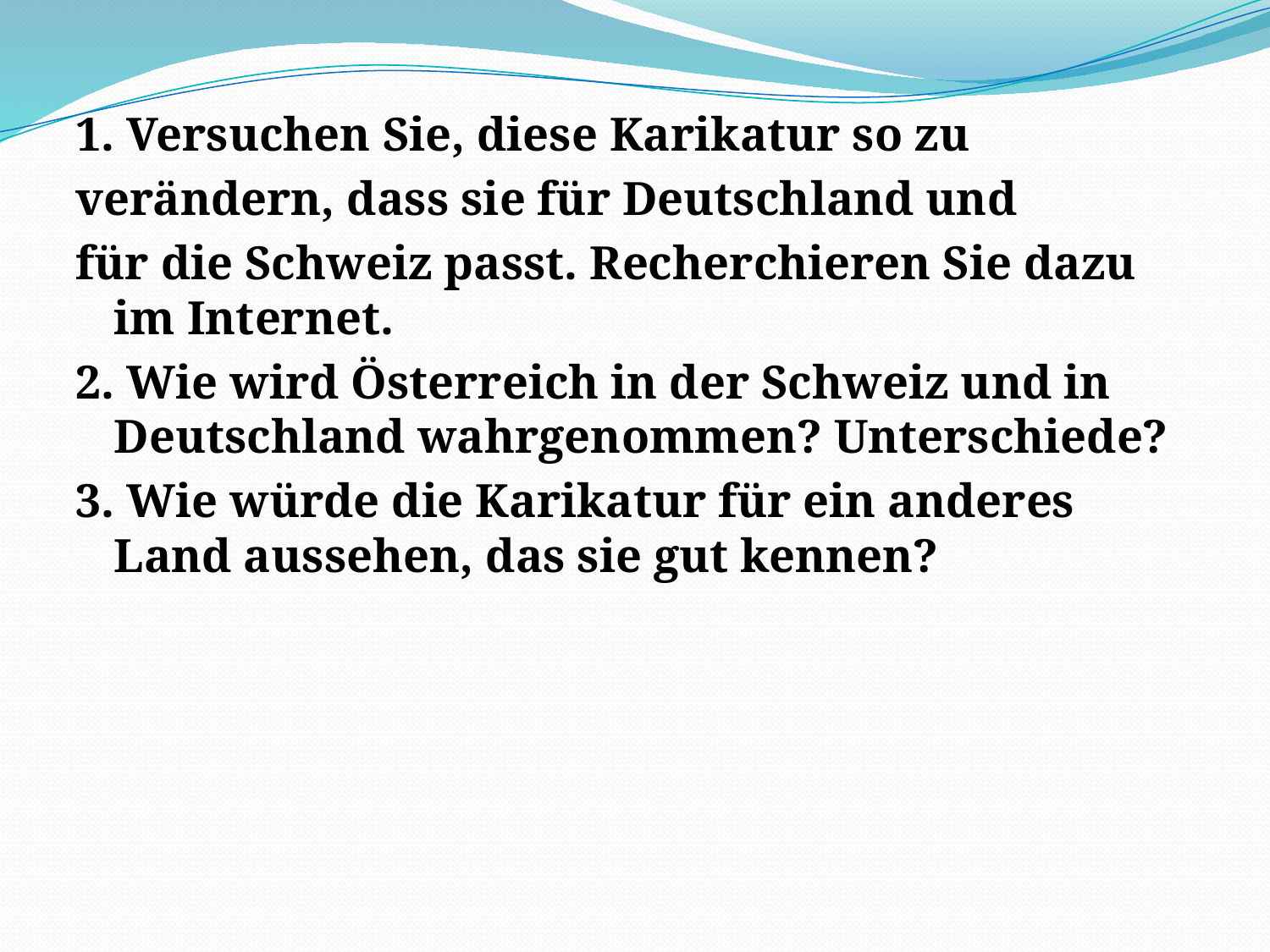

1. Versuchen Sie, diese Karikatur so zu
verändern, dass sie für Deutschland und
für die Schweiz passt. Recherchieren Sie dazu im Internet.
2. Wie wird Österreich in der Schweiz und in Deutschland wahrgenommen? Unterschiede?
3. Wie würde die Karikatur für ein anderes Land aussehen, das sie gut kennen?